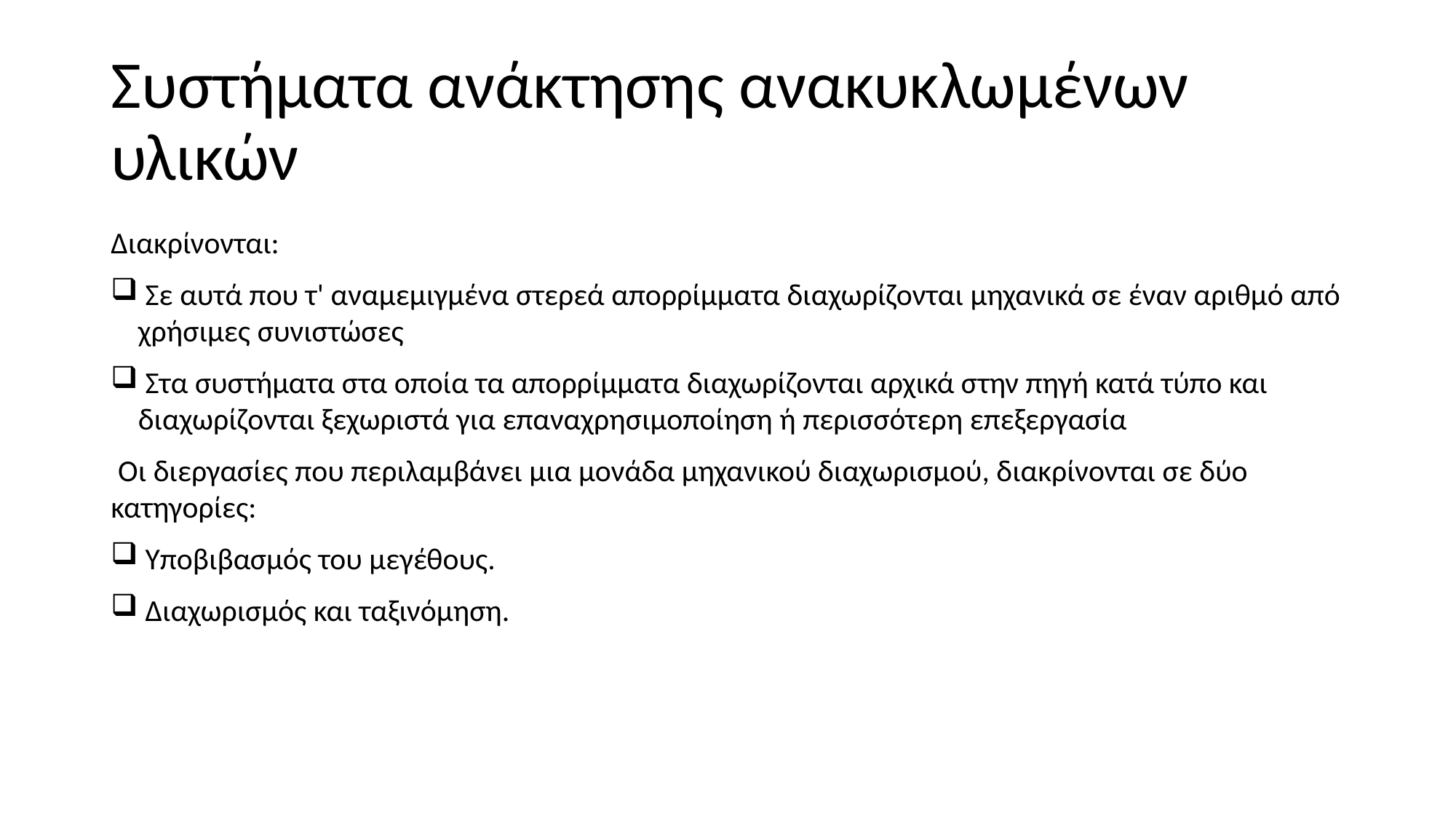

# Συστήματα ανάκτησης ανακυκλωμένων υλικών
Διακρίνονται:
 Σε αυτά που τ' αναμεμιγμένα στερεά απορρίμματα διαχωρίζονται μηχανικά σε έναν αριθμό από χρήσιμες συνιστώσες
 Στα συστήματα στα οποία τα απορρίμματα διαχωρίζονται αρχικά στην πηγή κατά τύπο και διαχωρίζονται ξεχωριστά για επαναχρησιμοποίηση ή περισσότερη επεξεργασία
 Οι διεργασίες που περιλαμβάνει μια μονάδα μηχανικού διαχωρισμού, διακρίνονται σε δύο κατηγορίες:
 Υποβιβασμός του μεγέθους.
 Διαχωρισμός και ταξινόμηση.